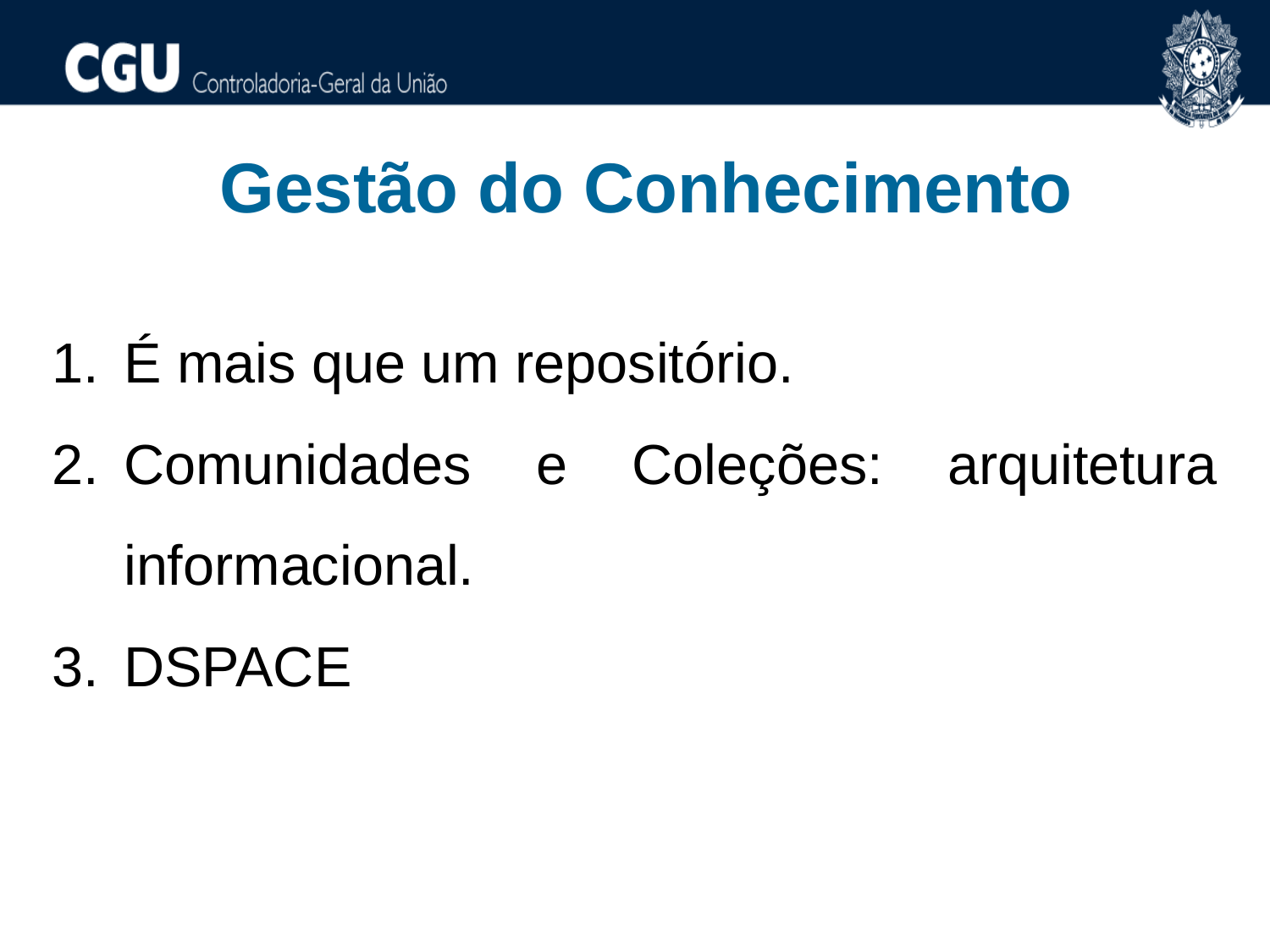

Gestão do Conhecimento
É mais que um repositório.
Comunidades e Coleções: arquitetura informacional.
DSPACE